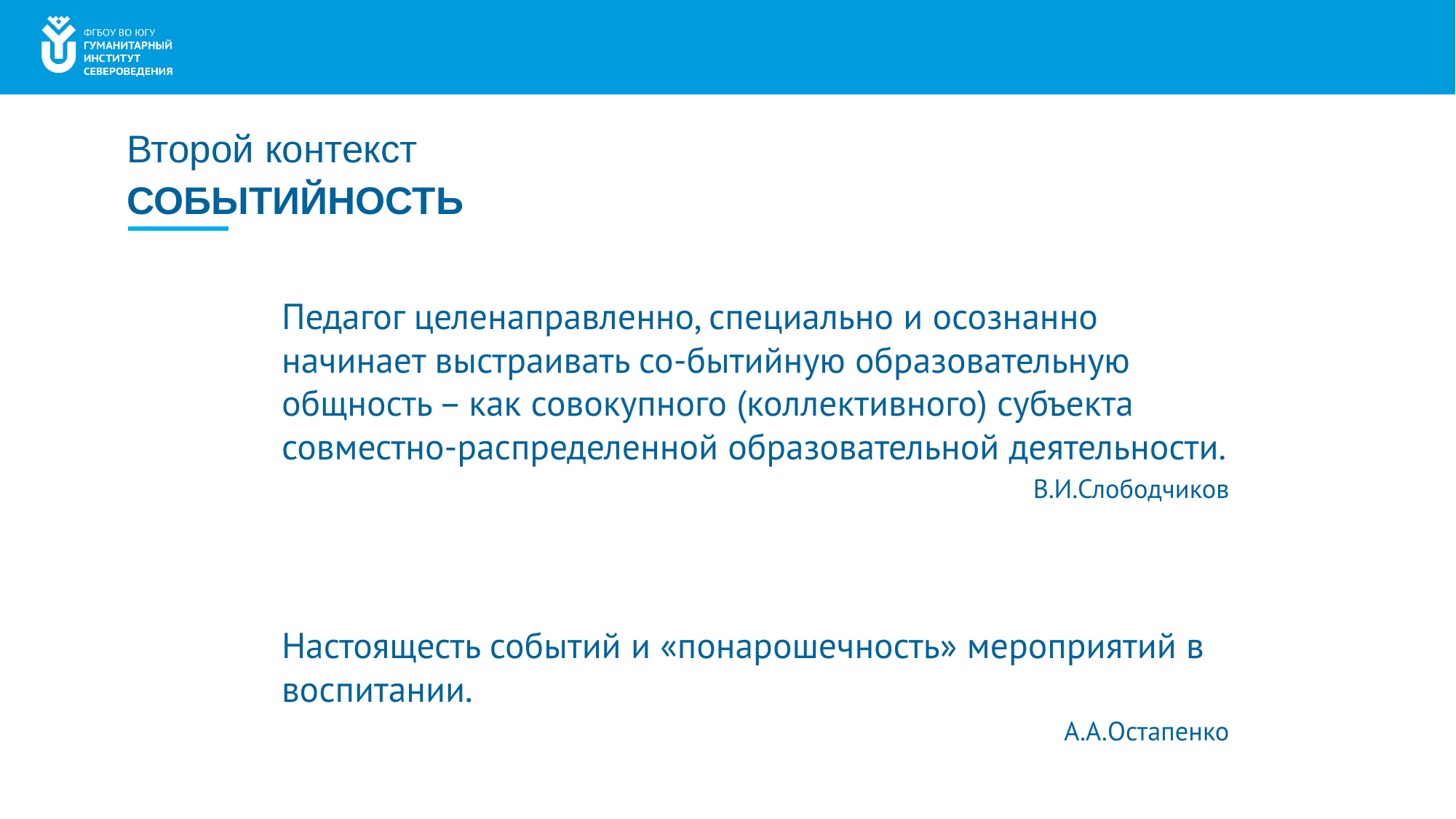

Второй контекст
СОБЫТИЙНОСТЬ
Педагог целенаправленно, специально и осознанно начинает выстраивать со-бытийную образовательную общность – как совокупного (коллективного) субъекта совместно-распределенной образовательной деятельности.
В.И.Слободчиков

Настоящесть событий и «понарошечность» мероприятий в воспитании.
А.А.Остапенко